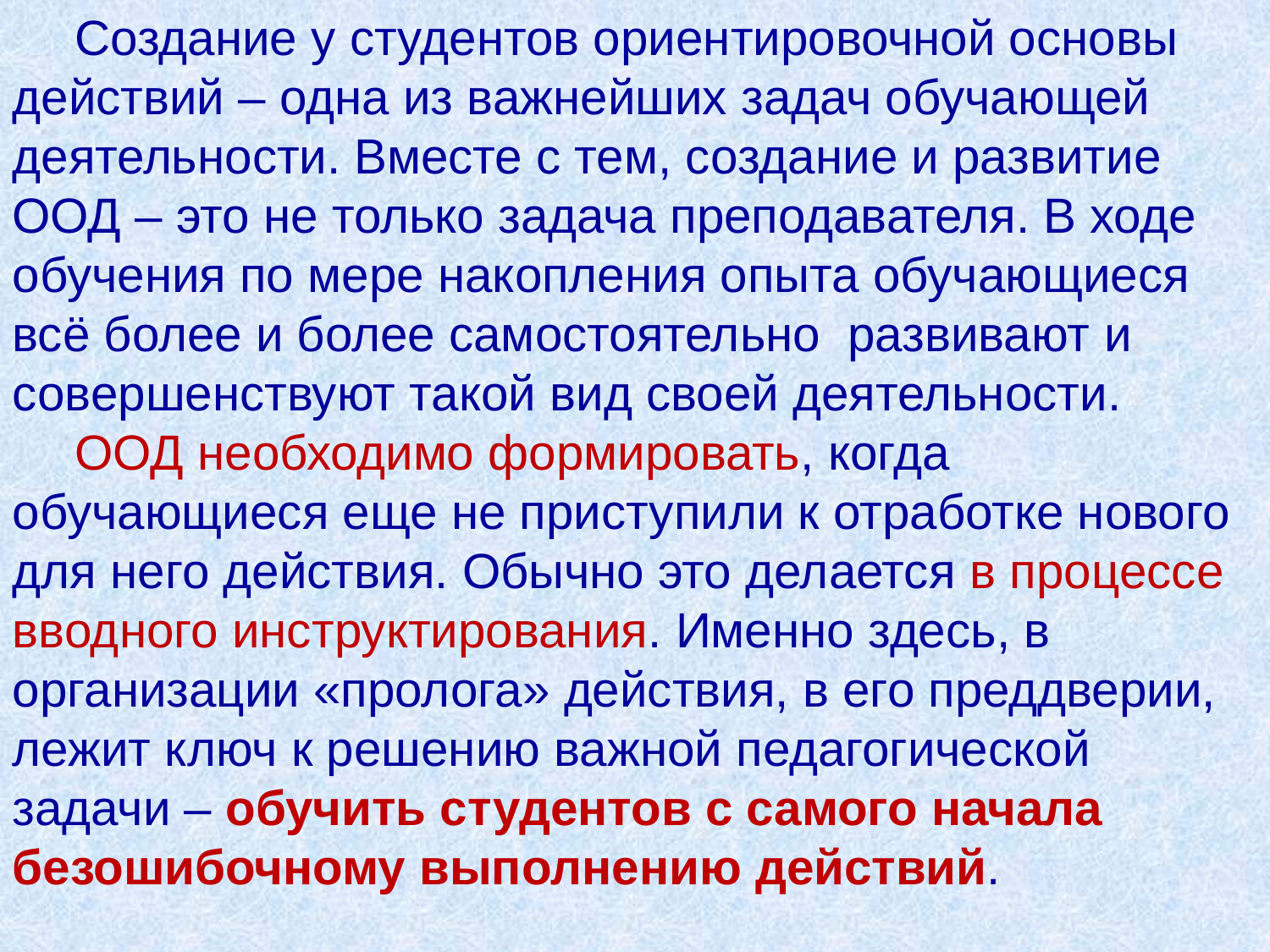

Создание у студентов ориентировочной основы действий – одна из важнейших задач обучающей деятельности. Вместе с тем, создание и развитие ООД – это не только задача преподавателя. В ходе обучения по мере накопления опыта обучающиеся всё более и более самостоятельно  развивают и совершенствуют такой вид своей деятельности.
ООД необходимо формировать, когда обучающиеся еще не приступили к отработке нового для него действия. Обычно это делается в процессе вводного инструктирования. Именно здесь, в организации «пролога» действия, в его преддверии, лежит ключ к решению важной педагогической задачи – обучить студентов с самого начала безошибочному выполнению действий.